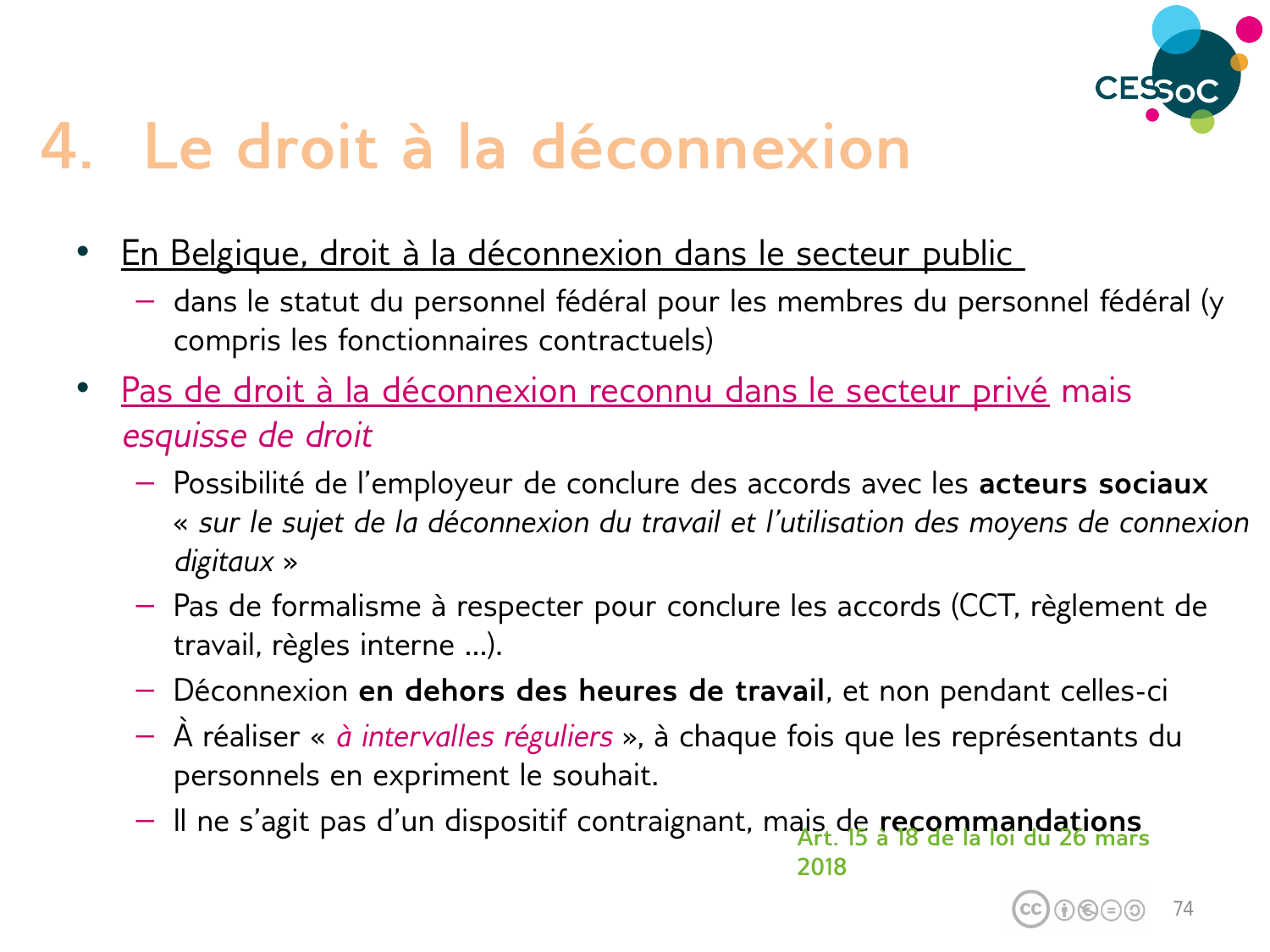

# Le droit à la déconnexion

En Belgique, droit à la déconnexion dans le secteur public
dans le statut du personnel fédéral pour les membres du personnel fédéral (y compris les fonctionnaires contractuels)
Pas de droit à la déconnexion reconnu dans le secteur privé mais esquisse de droit
Possibilité de l’employeur de conclure des accords avec les acteurs sociaux « sur le sujet de la déconnexion du travail et l’utilisation des moyens de connexion digitaux »
Pas de formalisme à respecter pour conclure les accords (CCT, règlement de travail, règles interne …).
Déconnexion en dehors des heures de travail, et non pendant celles-ci
À réaliser « à intervalles réguliers », à chaque fois que les représentants du personnels en expriment le souhait.
Il ne s’agit pas d’un dispositif contraignant, mais de recommandations

Art. 15 à 18 de la loi du 26 mars 2018
74